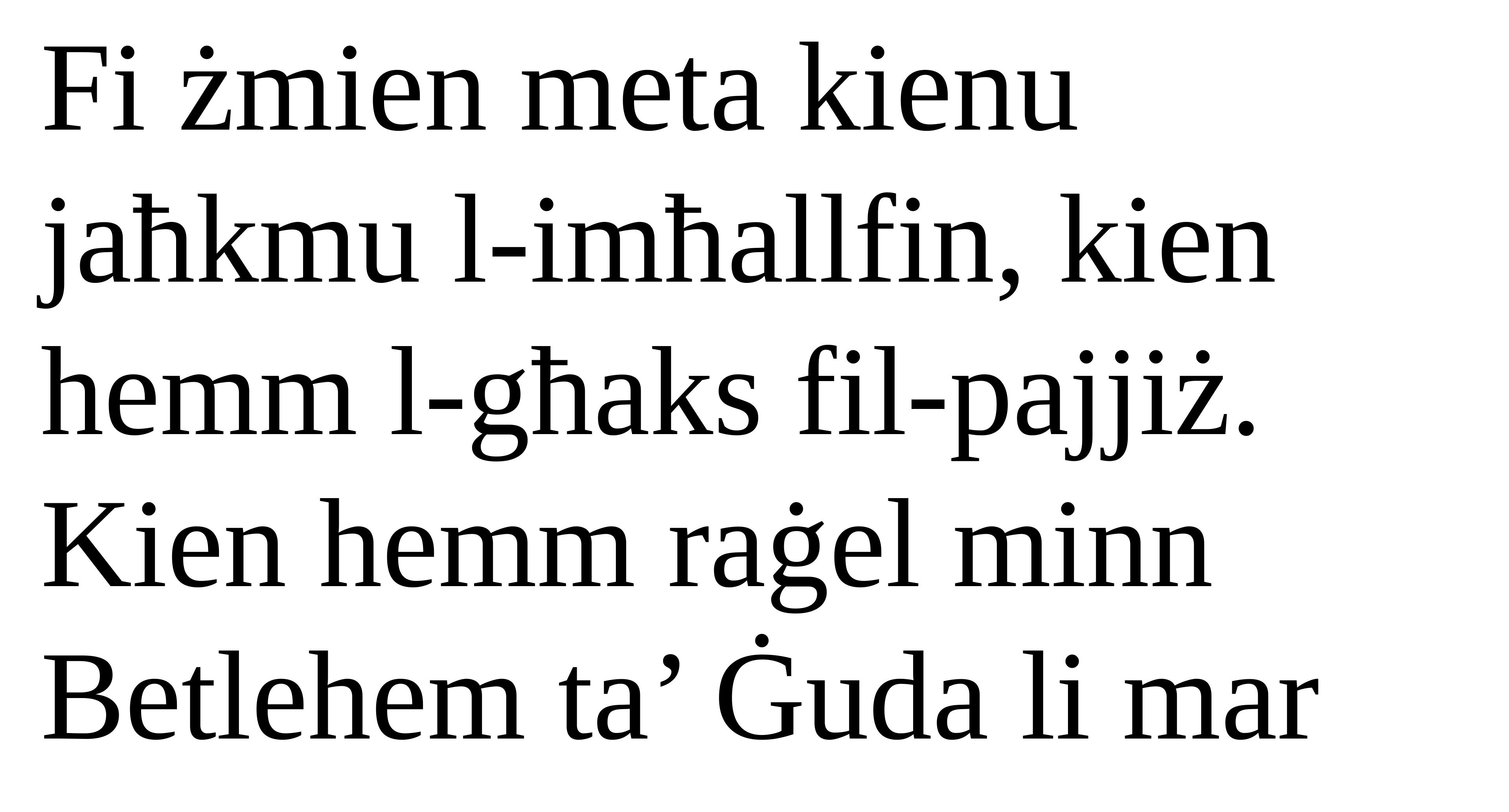

Fi żmien meta kienu jaħkmu l-imħallfin, kien hemm l-għaks fil-pajjiż. Kien hemm raġel minn Betlehem ta’ Ġuda li mar